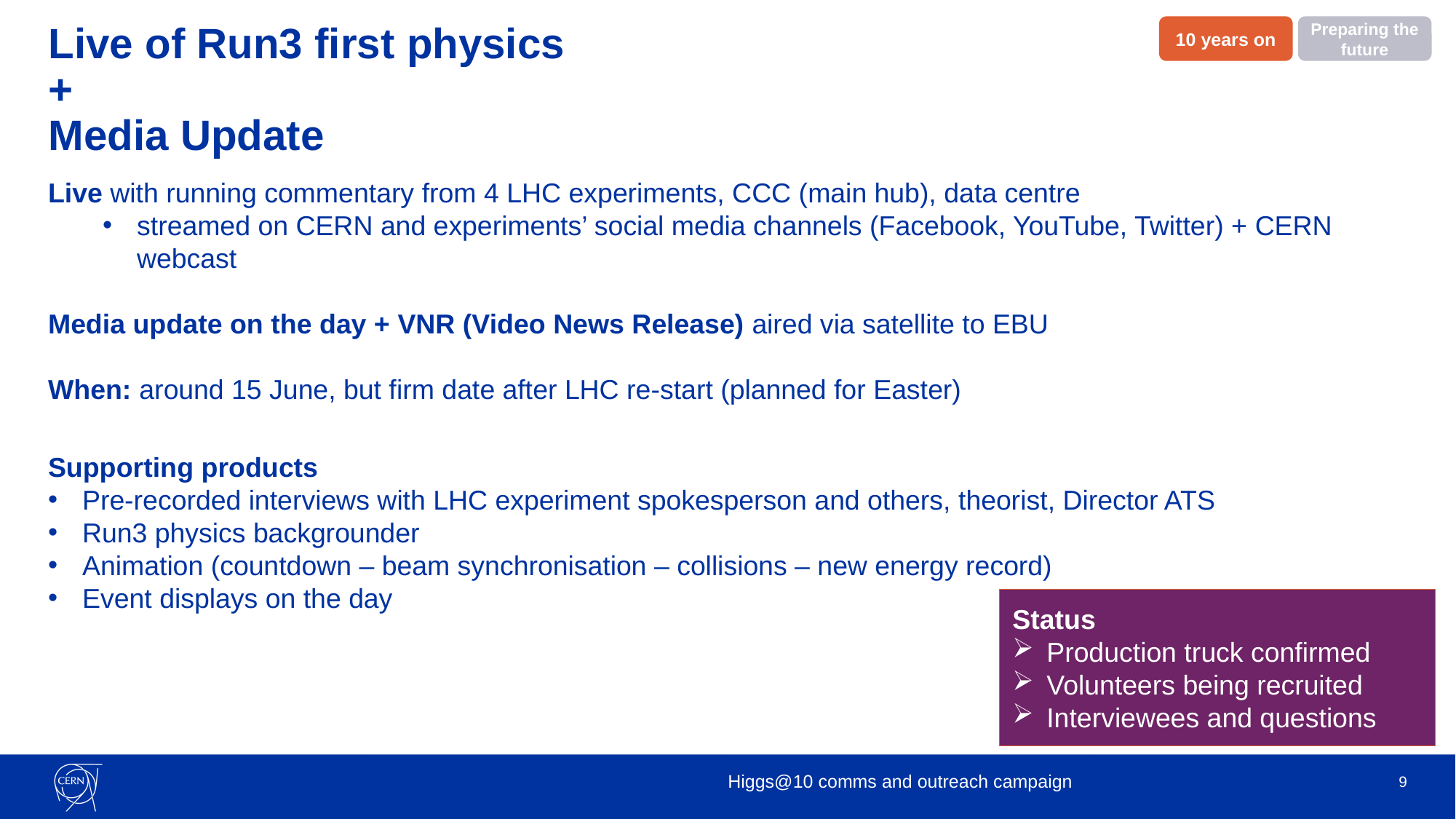

10 years on
Preparing the future
# Live of Run3 first physics + Media Update
Live with running commentary from 4 LHC experiments, CCC (main hub), data centre
streamed on CERN and experiments’ social media channels (Facebook, YouTube, Twitter) + CERN webcast

Media update on the day + VNR (Video News Release) aired via satellite to EBU

When: around 15 June, but firm date after LHC re-start (planned for Easter)

Supporting products
Pre-recorded interviews with LHC experiment spokesperson and others, theorist, Director ATS
Run3 physics backgrounder
Animation (countdown – beam synchronisation – collisions – new energy record)
Event displays on the day
Status
Production truck confirmed
Volunteers being recruited
Interviewees and questions
Higgs@10 comms and outreach campaign
9